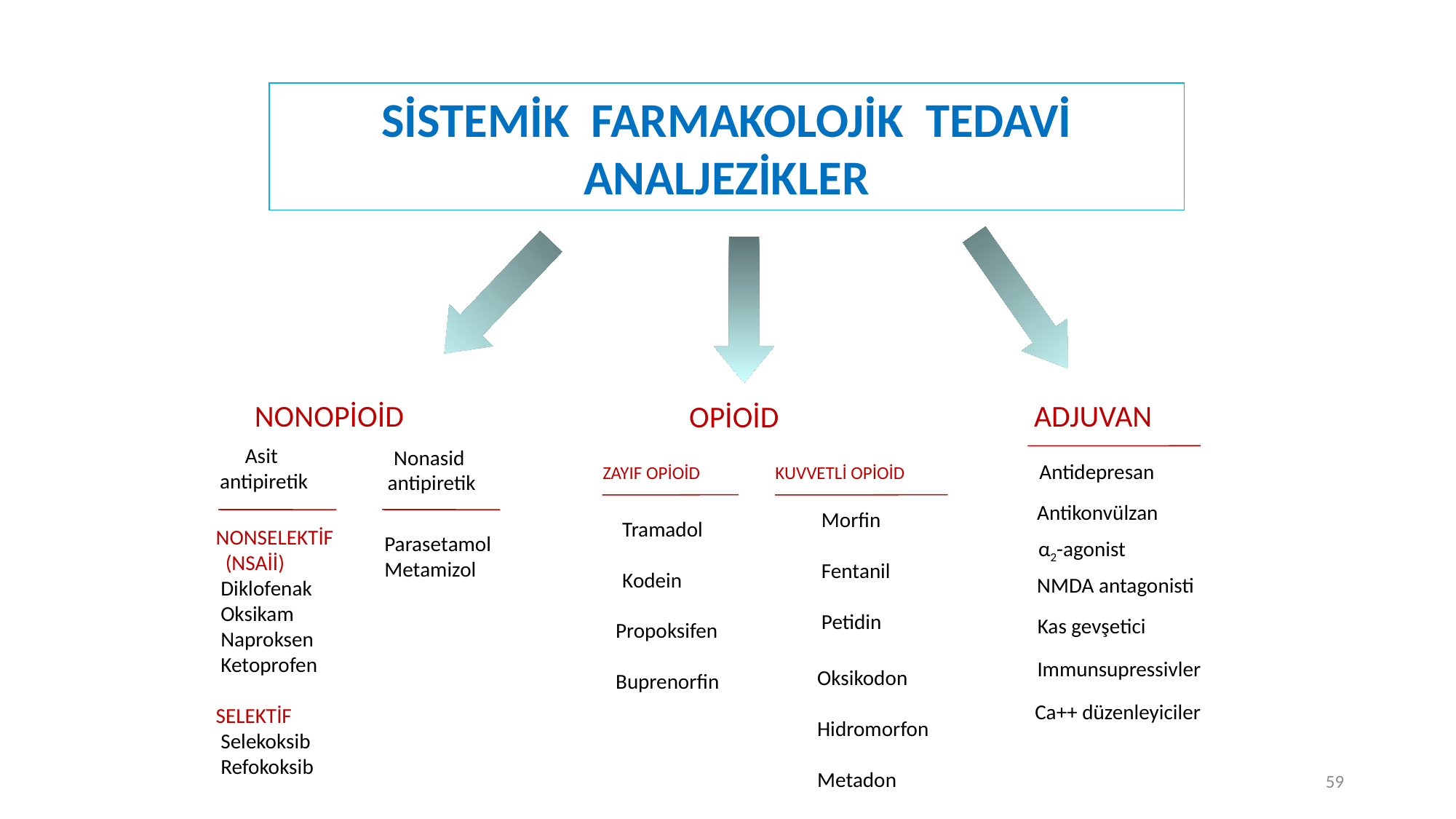

SİSTEMİK  FARMAKOLOJİK  TEDAVİ ANALJEZİKLER

NONOPİOİD
ADJUVAN
OPİOİD
Asit
antipiretik
Nonasid
antipiretik

Antidepresan
ZAYIF OPİOİD
KUVVETLİ OPİOİD
Antikonvülzan

Morfin

Fentanil

Petidin

Tramadol

Kodein
NONSELEKTİF
  (NSAİİ)
 Diklofenak
 Oksikam
 Naproksen
 Ketoprofen

SELEKTİF
 Selekoksib
 Refokoksib
Parasetamol
Metamizol
α2-agonist
NMDA antagonisti
Kas gevşetici
Propoksifen

Buprenorfin
Immunsupressivler
Oksikodon

Hidromorfon

Metadon
Ca++ düzenleyiciler
59